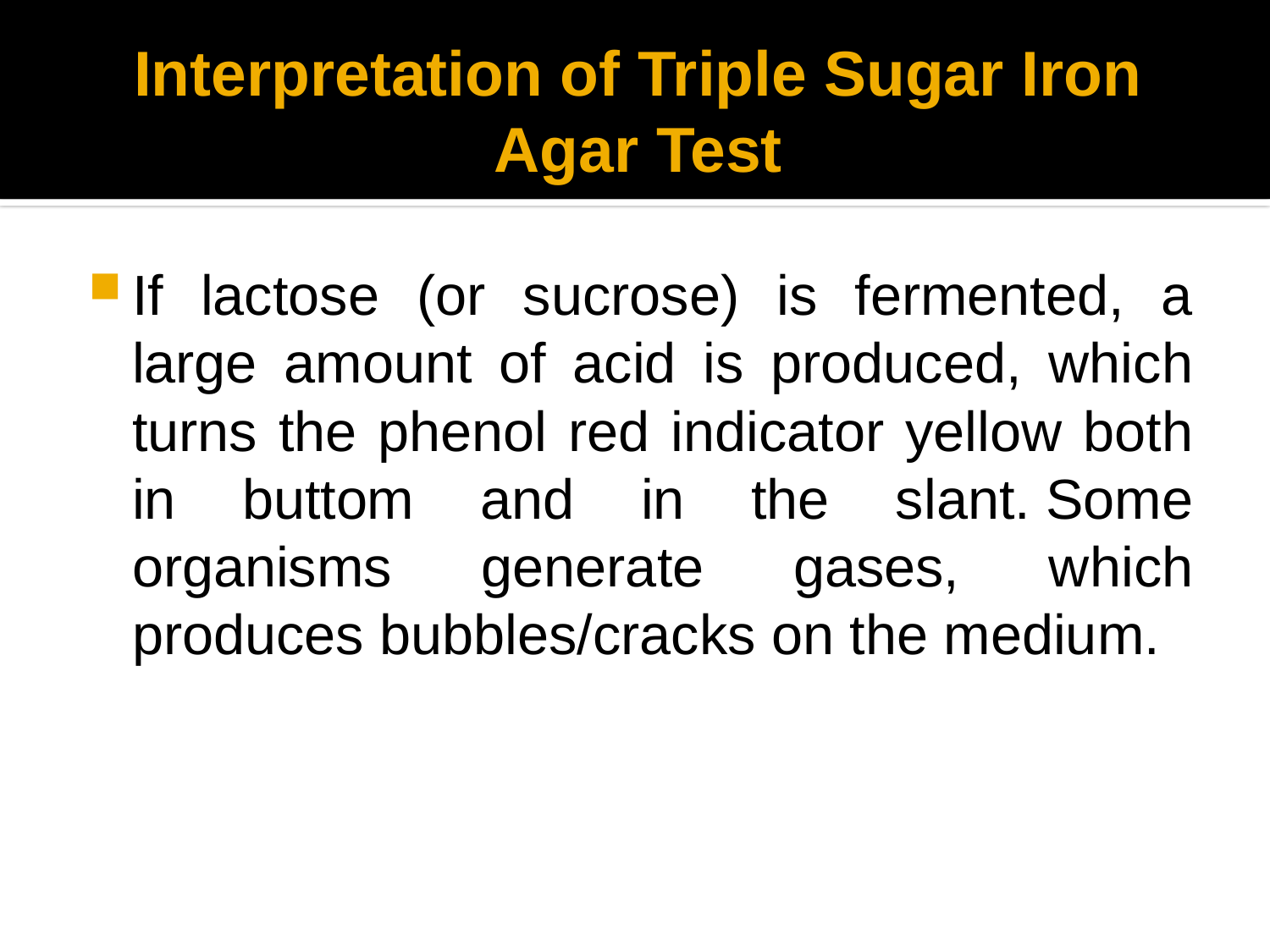

# Interpretation of Triple Sugar Iron Agar Test
If lactose (or sucrose) is fermented, a large amount of acid is produced, which turns the phenol red indicator yellow both in buttom and in the slant. Some organisms generate gases, which produces bubbles/cracks on the medium.